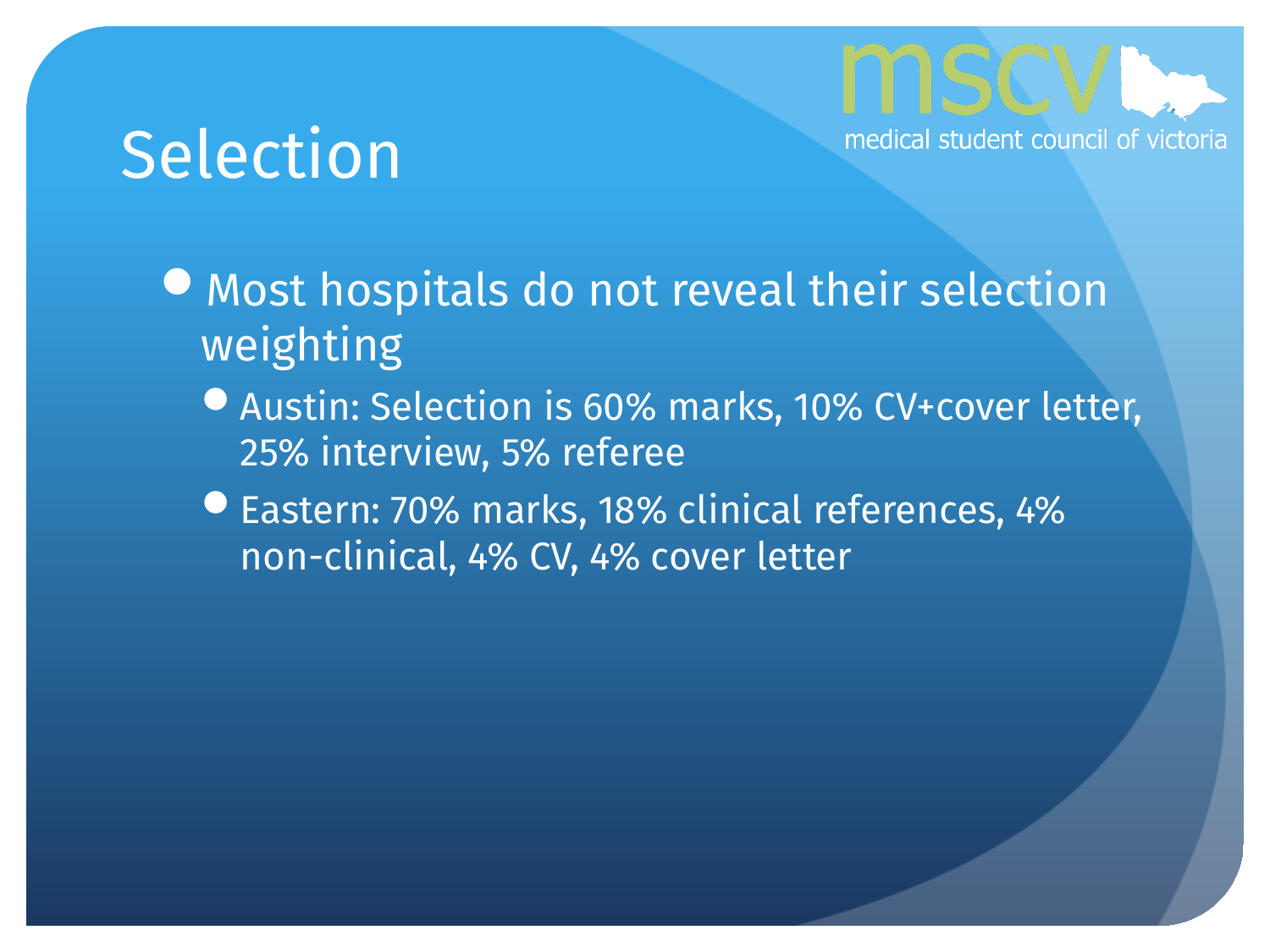

# Selection
Most hospitals do not reveal their selection weighting
Austin: Selection is 60% marks, 10% CV+cover letter, 25% interview, 5% referee
Eastern: 70% marks, 18% clinical references, 4% non-clinical, 4% CV, 4% cover letter